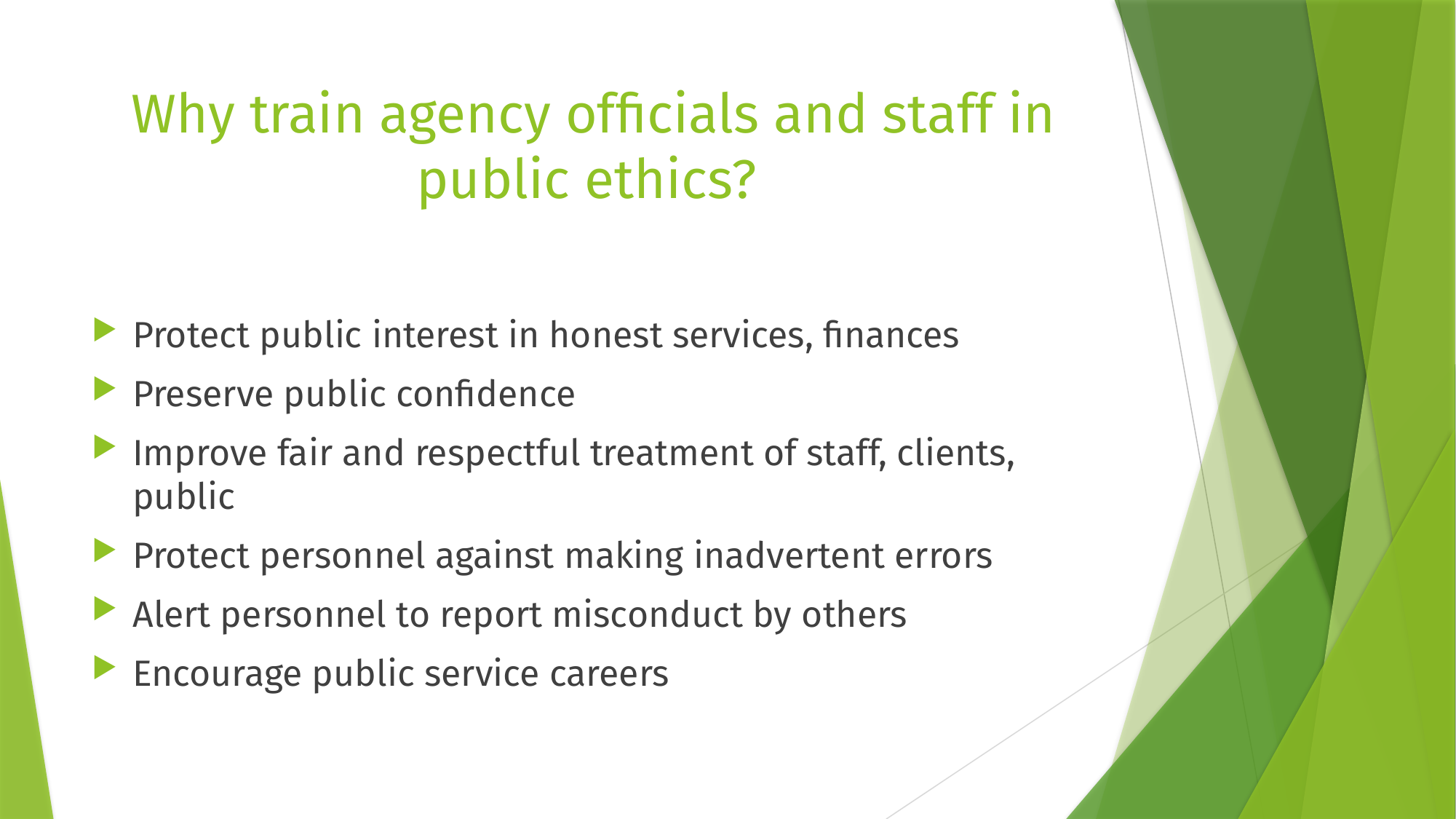

# Why train agency officials and staff in public ethics?

Protect public interest in honest services, finances
Preserve public confidence
Improve fair and respectful treatment of staff, clients, public
Protect personnel against making inadvertent errors
Alert personnel to report misconduct by others
Encourage public service careers